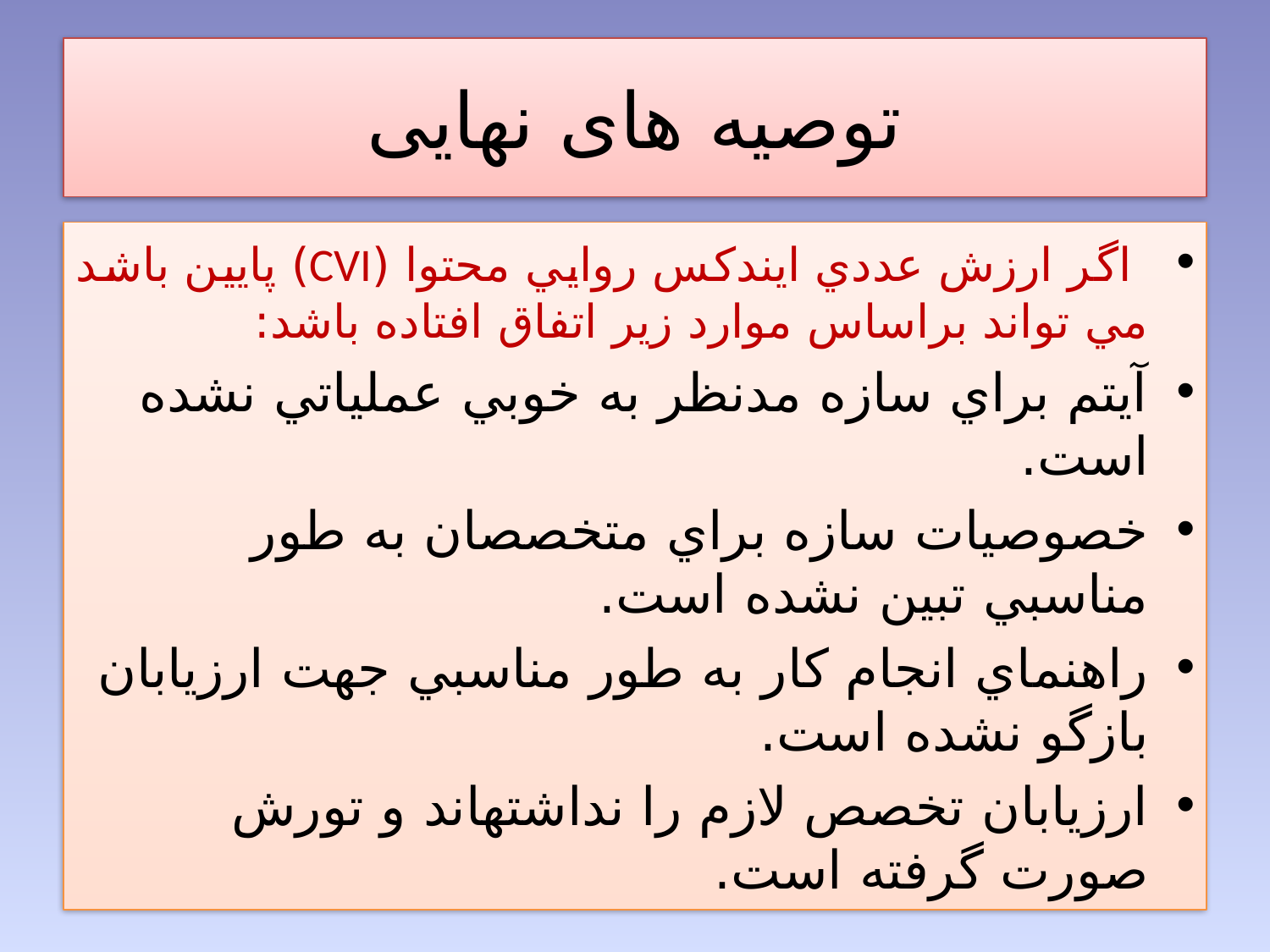

# توصیه های نهایی
 اگر ارزش عددي ايندکس روايي محتوا (CVI) پايين باشد مي تواند براساس موارد زير اتفاق افتاده باشد:
آيتم براي سازه مدنظر به خوبي عملياتي نشده است.
خصوصيات سازه براي متخصصان به طور مناسبي تبين نشده است.
راهنماي انجام کار به طور مناسبي جهت ارزيابان بازگو نشده است.
ارزيابان تخصص لازم را نداشته­اند و تورش صورت گرفته است.